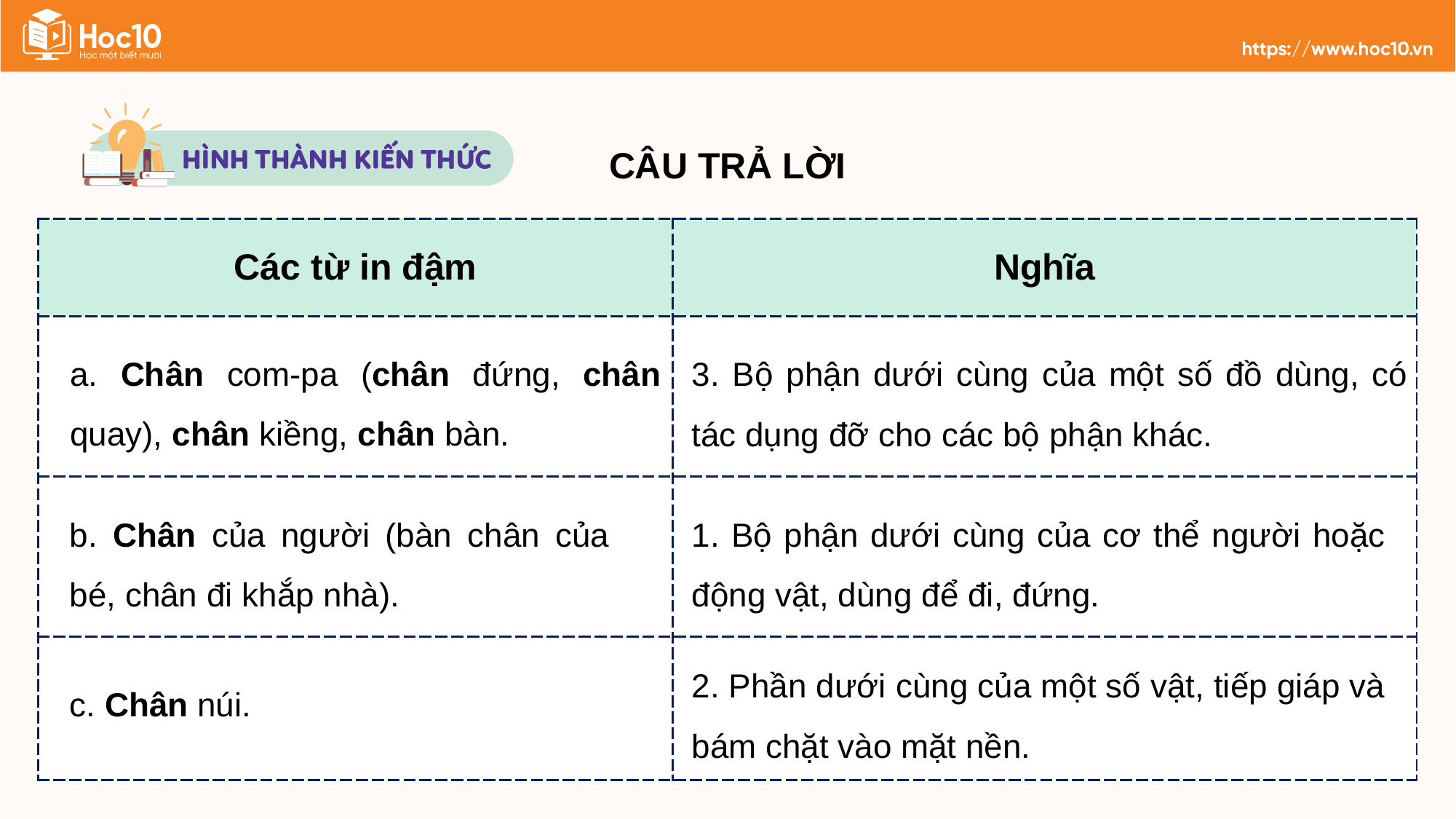

CÂU TRẢ LỜI
| Các từ in đậm | Nghĩa |
| --- | --- |
|  |  |
|  |  |
|  |  |
a. Chân com-pa (chân đứng, chân quay), chân kiềng, chân bàn.
3. Bộ phận dưới cùng của một số đồ dùng, có tác dụng đỡ cho các bộ phận khác.
1. Bộ phận dưới cùng của cơ thể người hoặc động vật, dùng để đi, đứng.
b. Chân của người (bàn chân của bé, chân đi khắp nhà).
2. Phần dưới cùng của một số vật, tiếp giáp và bám chặt vào mặt nền.
c. Chân núi.